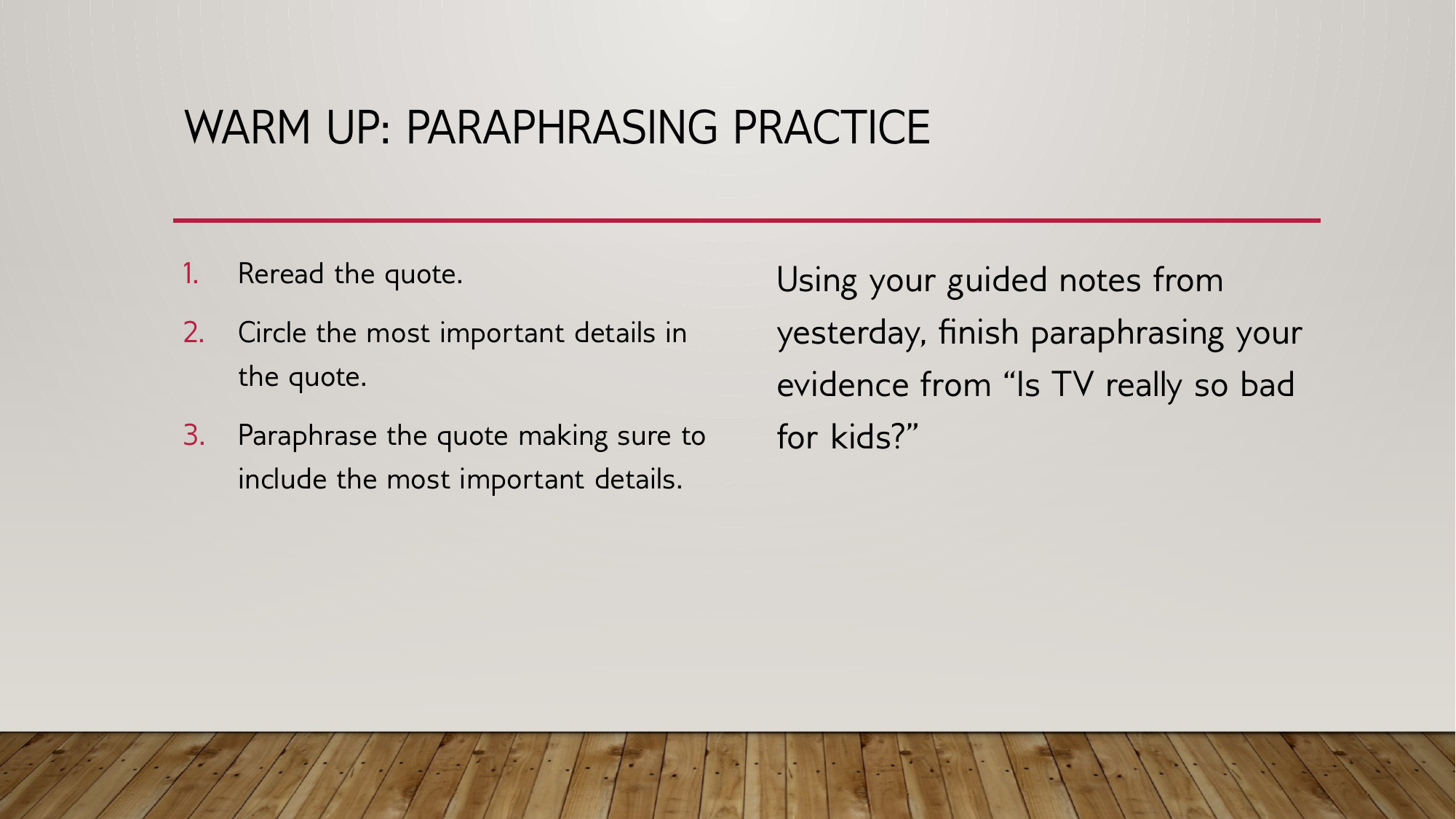

# Warm up: Paraphrasing practice
Reread the quote.
Circle the most important details in the quote.
Paraphrase the quote making sure to include the most important details.
Using your guided notes from yesterday, finish paraphrasing your evidence from “Is TV really so bad for kids?”